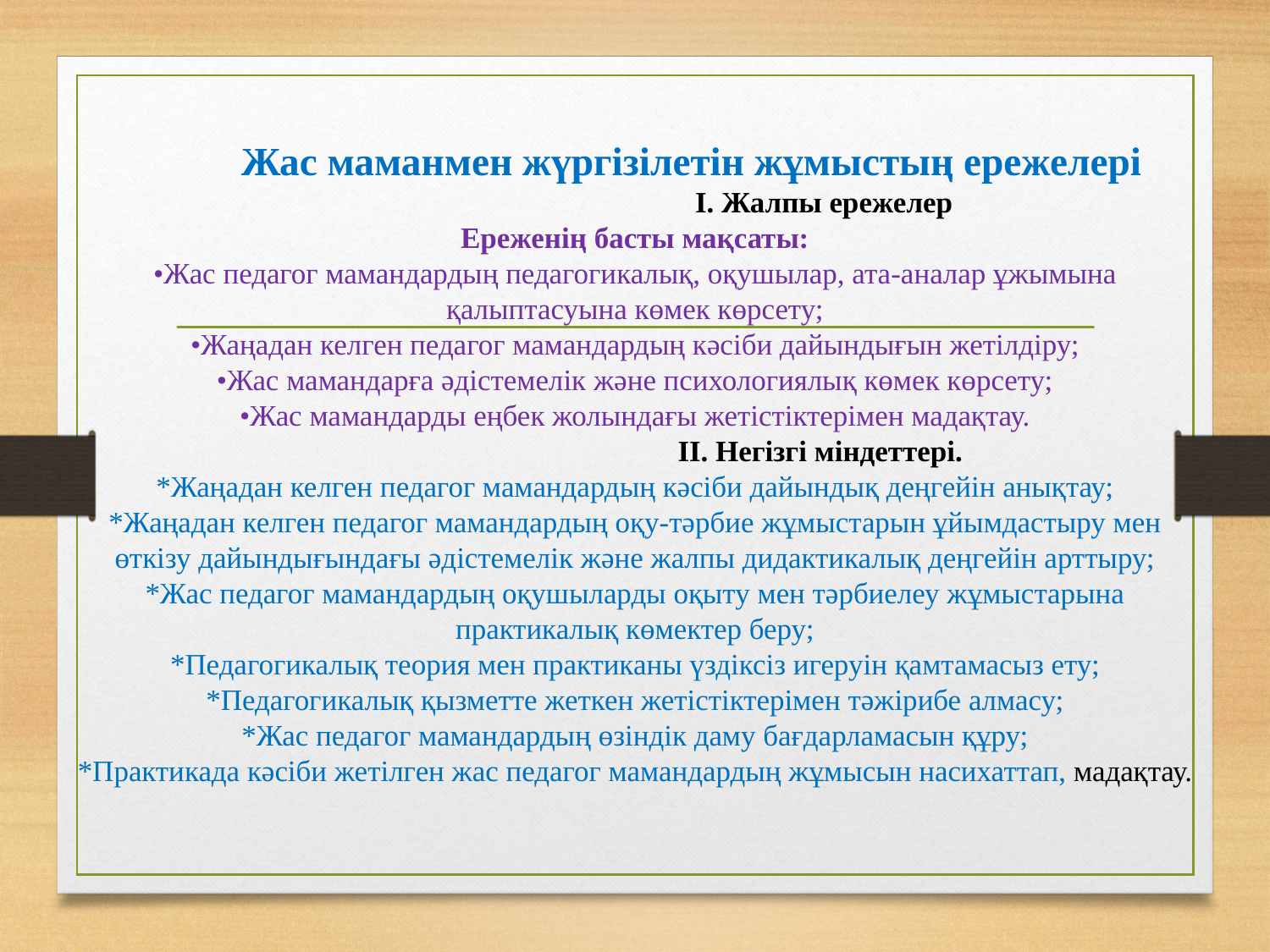

# Жас маманмен жүргізілетін жұмыстың ережелері I. Жалпы ережелер Ереженің басты мақсаты: •Жас педагог мамандардың педагогикалық, оқушылар, ата-аналар ұжымына қалыптасуына көмек көрсету; •Жаңадан келген педагог мамандардың кәсіби дайындығын жетілдіру; •Жас мамандарға әдістемелік және психологиялық көмек көрсету; •Жас мамандарды еңбек жолындағы жетістіктерімен мадақтау. ІІ. Негізгі міндеттері. *Жаңадан келген педагог мамандардың кәсіби дайындық деңгейін анықтау; *Жаңадан келген педагог мамандардың оқу-тәрбие жұмыстарын ұйымдастыру мен өткізу дайындығындағы әдістемелік және жалпы дидактикалық деңгейін арттыру; *Жас педагог мамандардың оқушыларды оқыту мен тәрбиелеу жұмыстарына практикалық көмектер беру; *Педагогикалық теория мен практиканы үздіксіз игеруін қамтамасыз ету; *Педагогикалық қызметте жеткен жетістіктерімен тәжірибе алмасу; *Жас педагог мамандардың өзіндік даму бағдарламасын құру; *Практикада кәсіби жетілген жас педагог мамандардың жұмысын насихаттап, мадақтау.